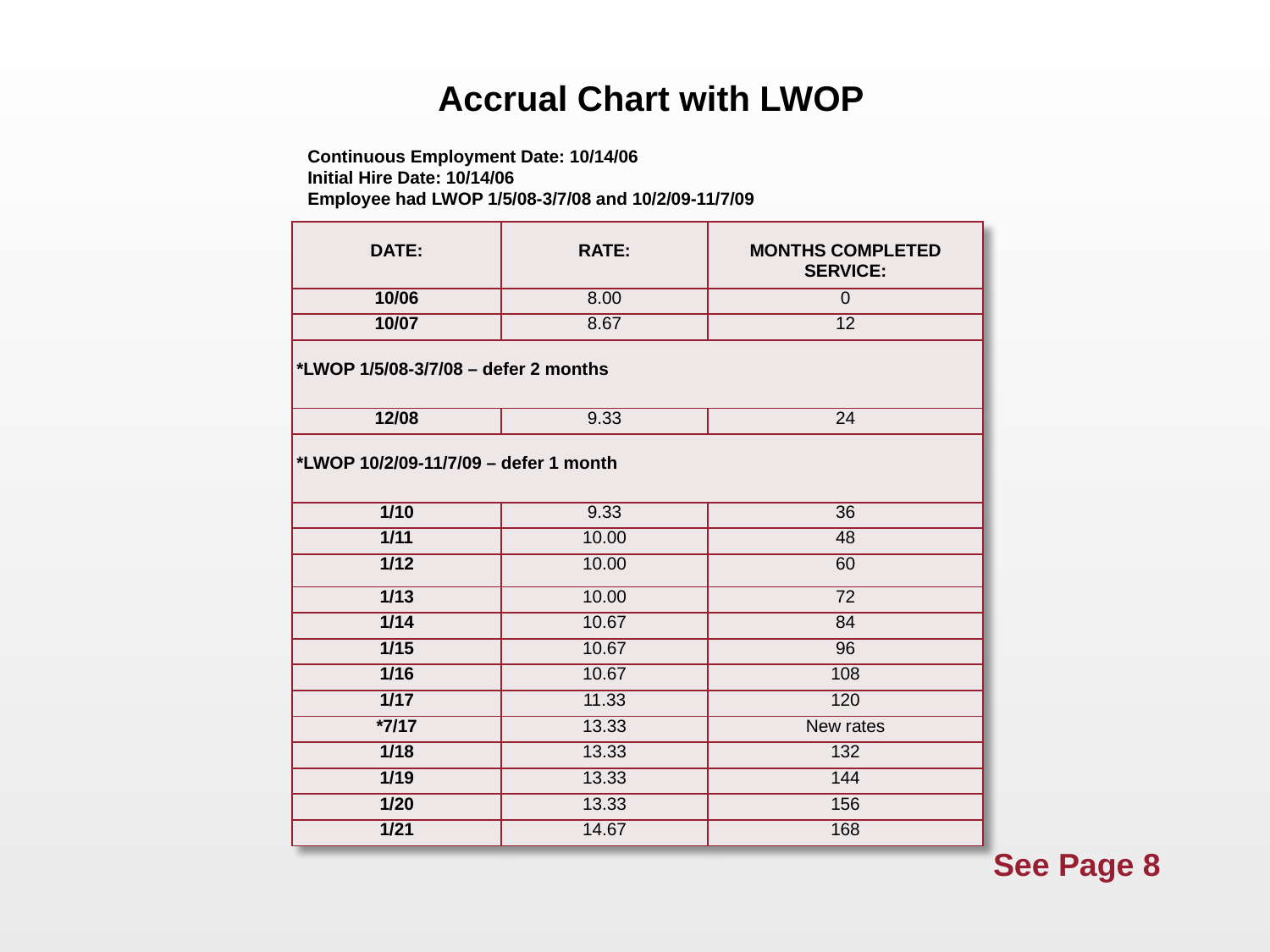

# Accrual Chart with LWOP
Continuous Employment Date: 10/14/06
Initial Hire Date: 10/14/06
Employee had LWOP 1/5/08-3/7/08 and 10/2/09-11/7/09
| DATE: | RATE: | MONTHS COMPLETED SERVICE: |
| --- | --- | --- |
| 10/06 | 8.00 | 0 |
| 10/07 | 8.67 | 12 |
| \*LWOP 1/5/08-3/7/08 – defer 2 months |  |  |
| 12/08 | 9.33 | 24 |
| \*LWOP 10/2/09-11/7/09 – defer 1 month |  |  |
| 1/10 | 9.33 | 36 |
| 1/11 | 10.00 | 48 |
| 1/12 | 10.00 | 60 |
| 1/13 | 10.00 | 72 |
| 1/14 | 10.67 | 84 |
| 1/15 | 10.67 | 96 |
| 1/16 | 10.67 | 108 |
| 1/17 | 11.33 | 120 |
| \*7/17 | 13.33 | New rates |
| 1/18 | 13.33 | 132 |
| 1/19 | 13.33 | 144 |
| 1/20 | 13.33 | 156 |
| 1/21 | 14.67 | 168 |
See Page 8